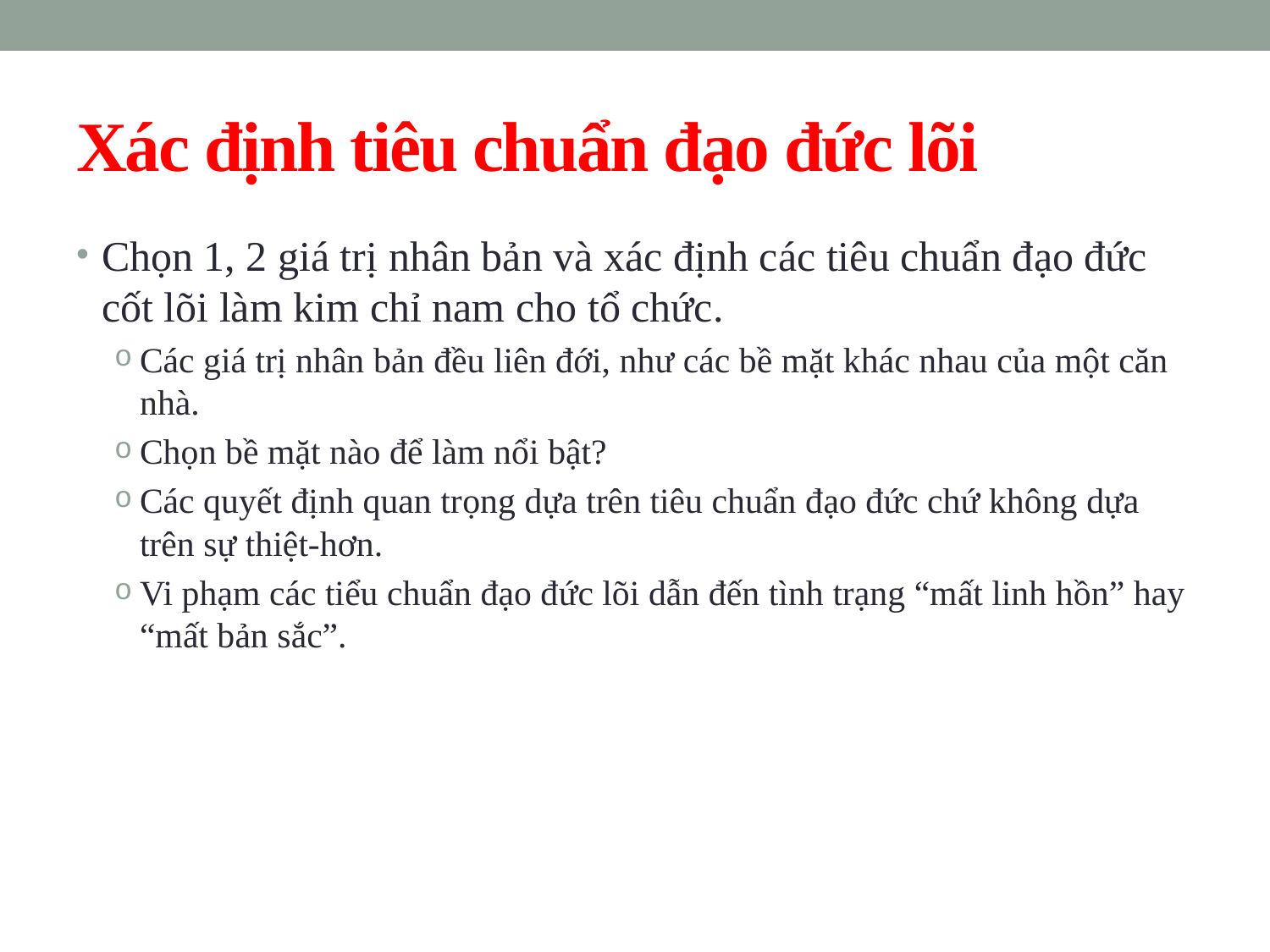

# Xác định tiêu chuẩn đạo đức lõi
Chọn 1, 2 giá trị nhân bản và xác định các tiêu chuẩn đạo đức cốt lõi làm kim chỉ nam cho tổ chức.
Các giá trị nhân bản đều liên đới, như các bề mặt khác nhau của một căn nhà.
Chọn bề mặt nào để làm nổi bật?
Các quyết định quan trọng dựa trên tiêu chuẩn đạo đức chứ không dựa trên sự thiệt-hơn.
Vi phạm các tiểu chuẩn đạo đức lõi dẫn đến tình trạng “mất linh hồn” hay “mất bản sắc”.